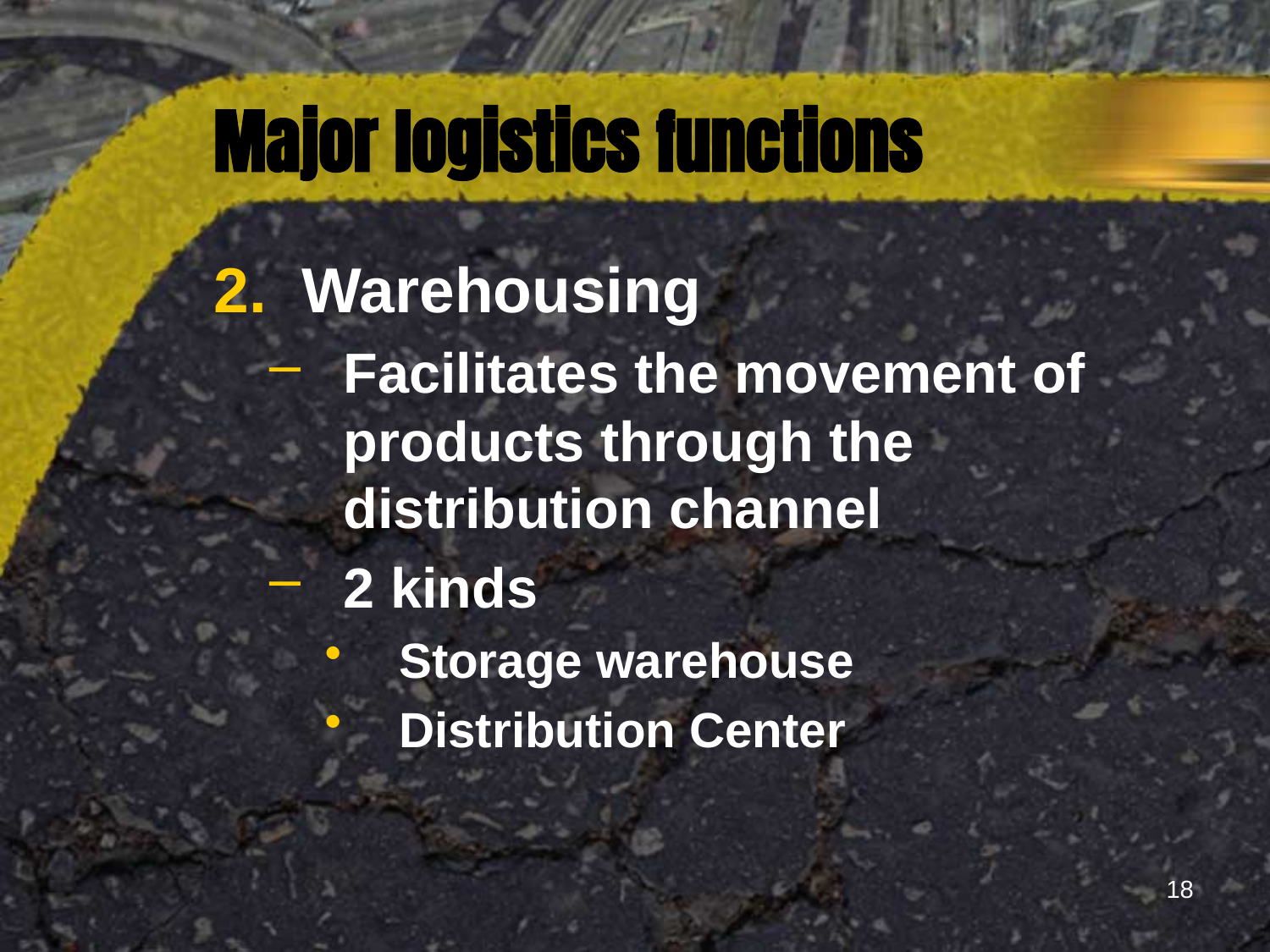

# Major logistics functions
2.  Warehousing
Facilitates the movement of products through the distribution channel
2 kinds
Storage warehouse
Distribution Center

18